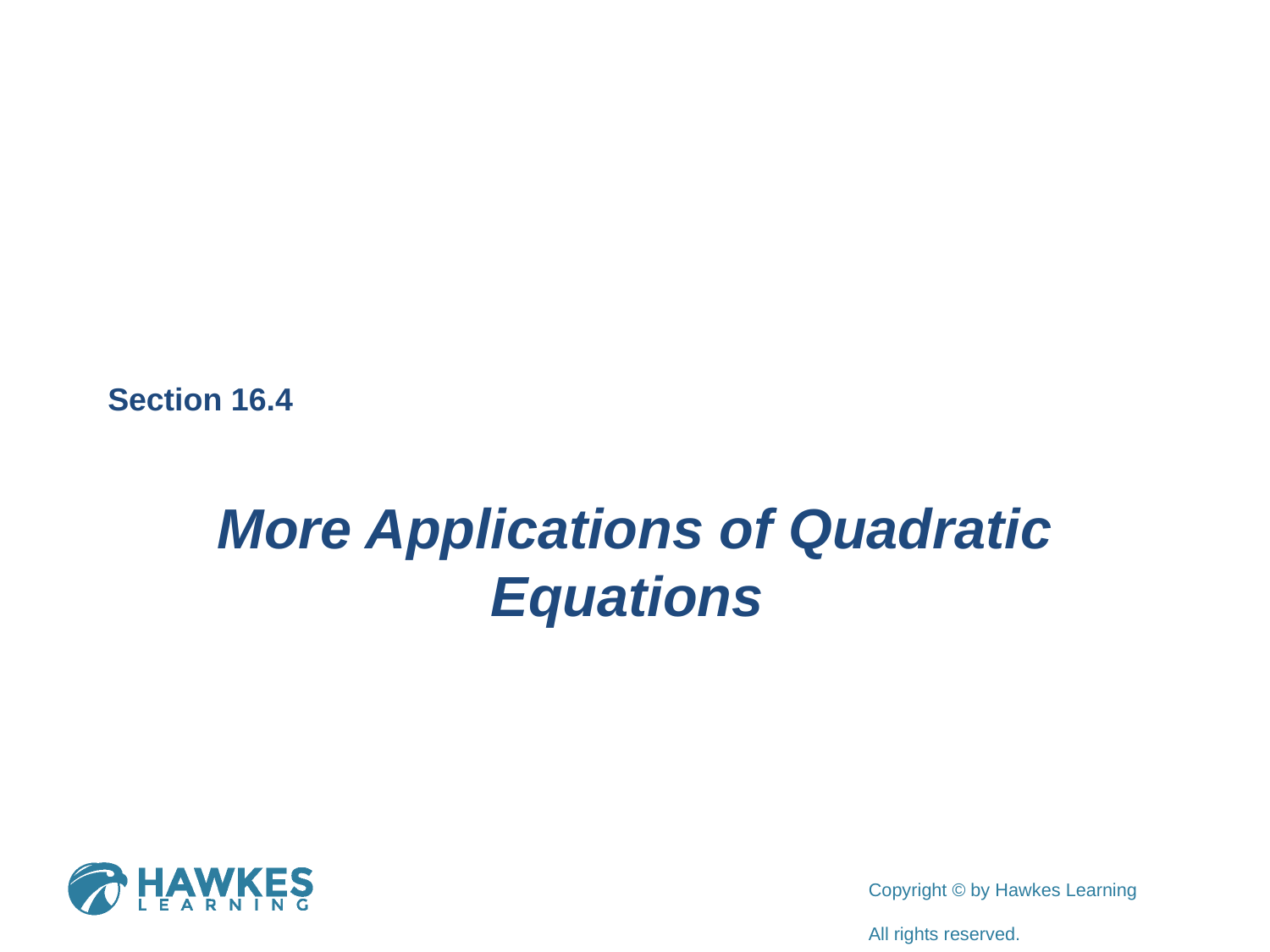

Section 16.4
More Applications of Quadratic Equations